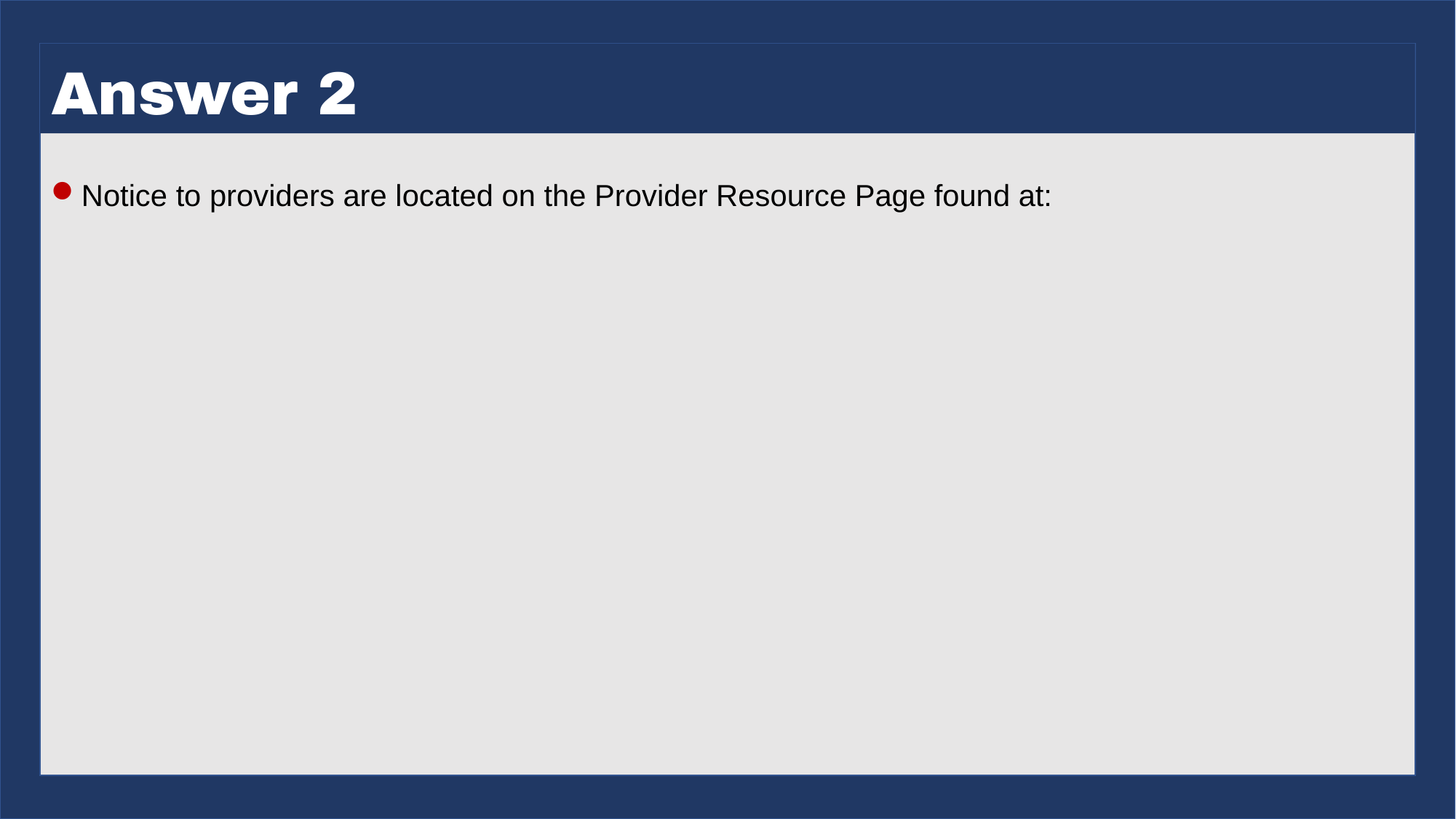

# Answer 2
Notice to providers are located on the Provider Resource Page found at: